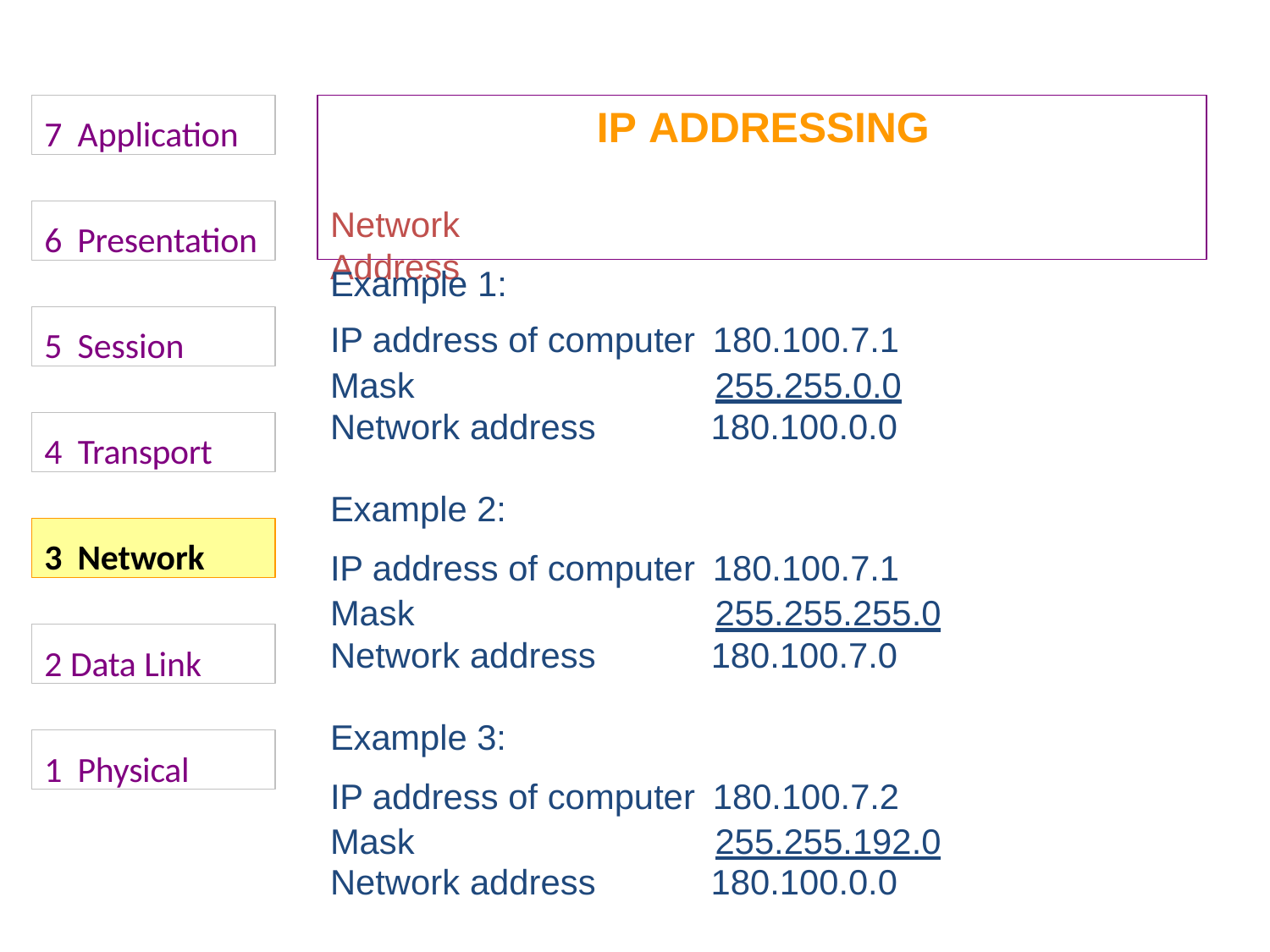

7 Application
# IP ADDRESSING
Network Address
6 Presentation
| Example 1: |  |
| --- | --- |
| IP address of computer | 180.100.7.1 |
| Mask | 255.255.0.0 |
| Network address | 180.100.0.0 |
| Example 2: |  |
| IP address of computer | 180.100.7.1 |
| Mask | 255.255.255.0 |
| Network address | 180.100.7.0 |
| Example 3: |  |
| IP address of computer | 180.100.7.2 |
| Mask | 255.255.192.0 |
| Network address | 180.100.0.0 |
5 Session
4 Transport
3 Network
2 Data Link
1 Physical